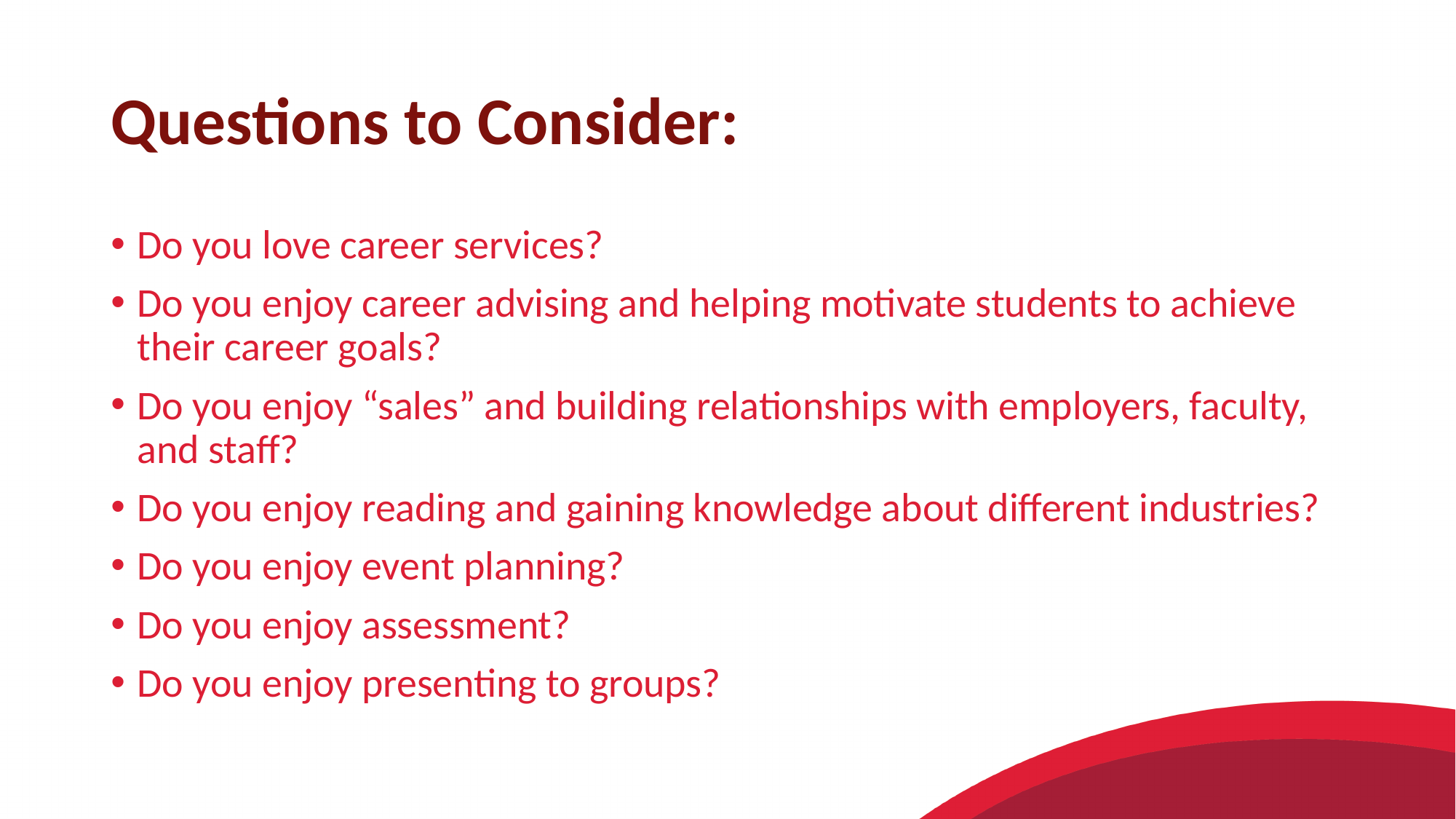

# Questions to Consider:
Do you love career services?
Do you enjoy career advising and helping motivate students to achieve their career goals?
Do you enjoy “sales” and building relationships with employers, faculty, and staff?
Do you enjoy reading and gaining knowledge about different industries?
Do you enjoy event planning?
Do you enjoy assessment?
Do you enjoy presenting to groups?